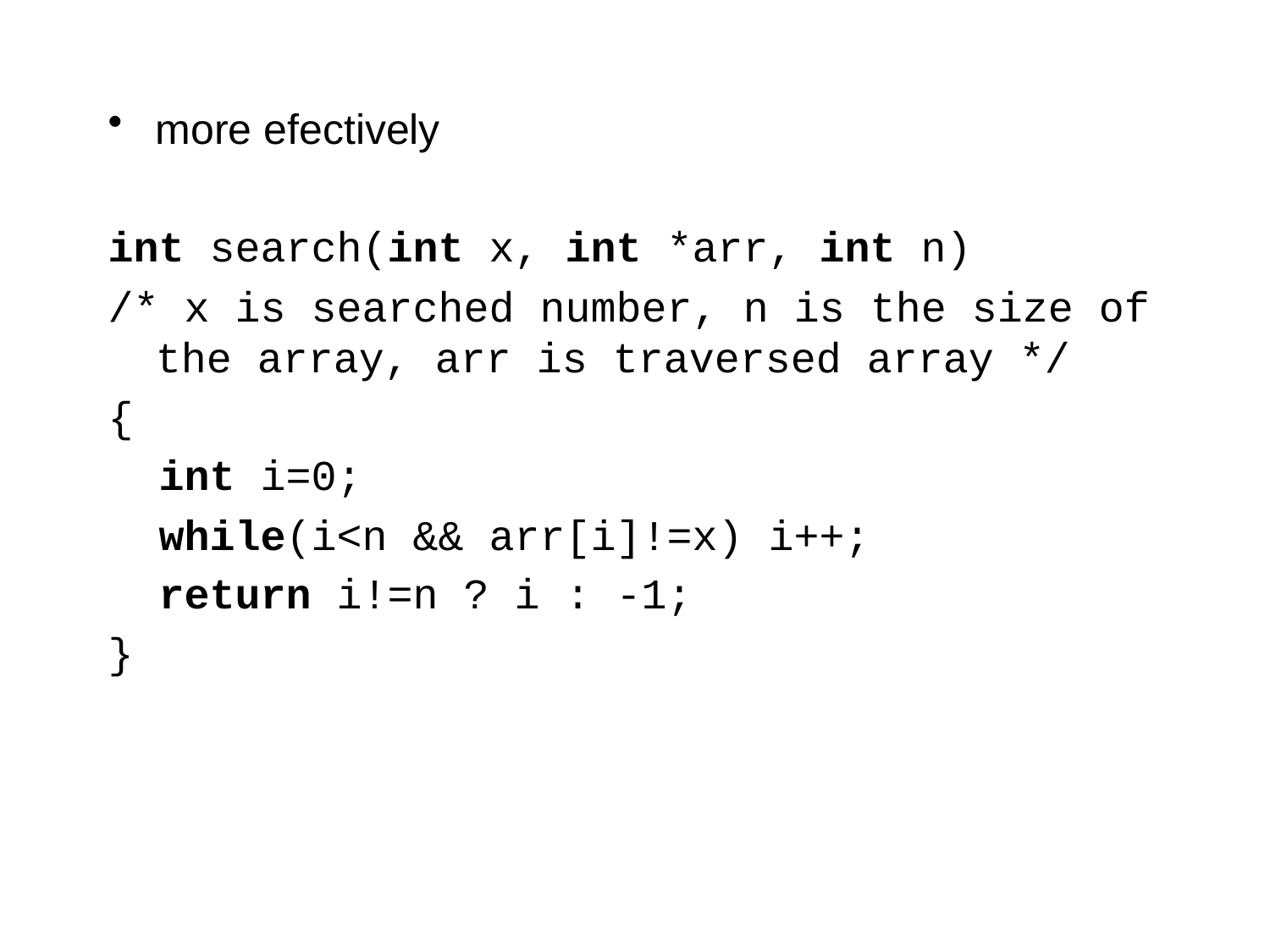

more efectively

int search(int x, int *arr, int n)
/* x is searched number, n is the size of the array, arr is traversed array */
{
  int i=0;
  while(i<n && arr[i]!=x) i++;
  return i!=n ? i : -1;
}